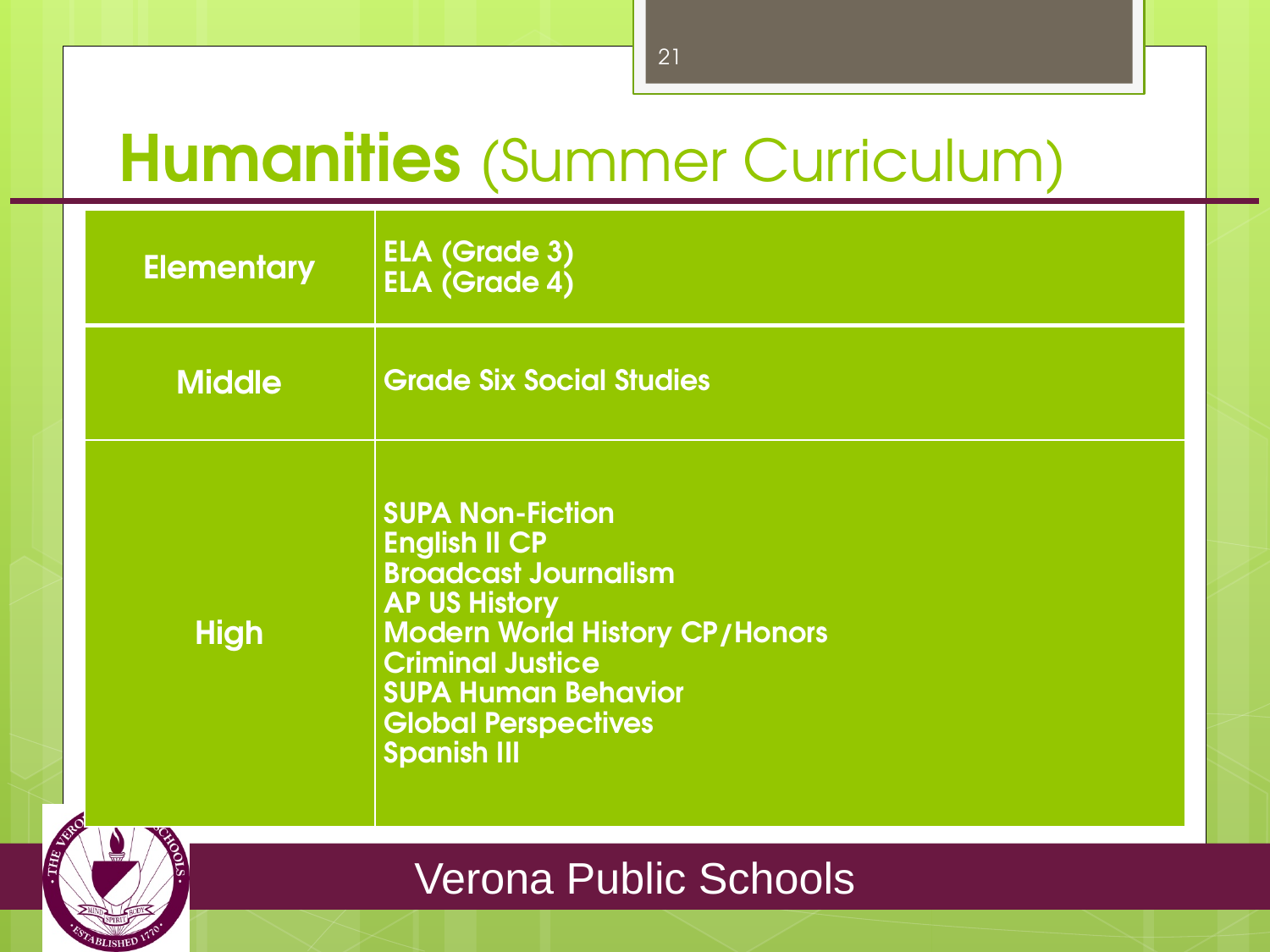

21
# Humanities (Summer Curriculum)
| Elementary | ELA (Grade 3) ELA (Grade 4) |
| --- | --- |
| Middle | Grade Six Social Studies |
| High | SUPA Non-Fiction English II CP Broadcast Journalism AP US History Modern World History CP/Honors Criminal Justice SUPA Human Behavior Global Perspectives Spanish III |